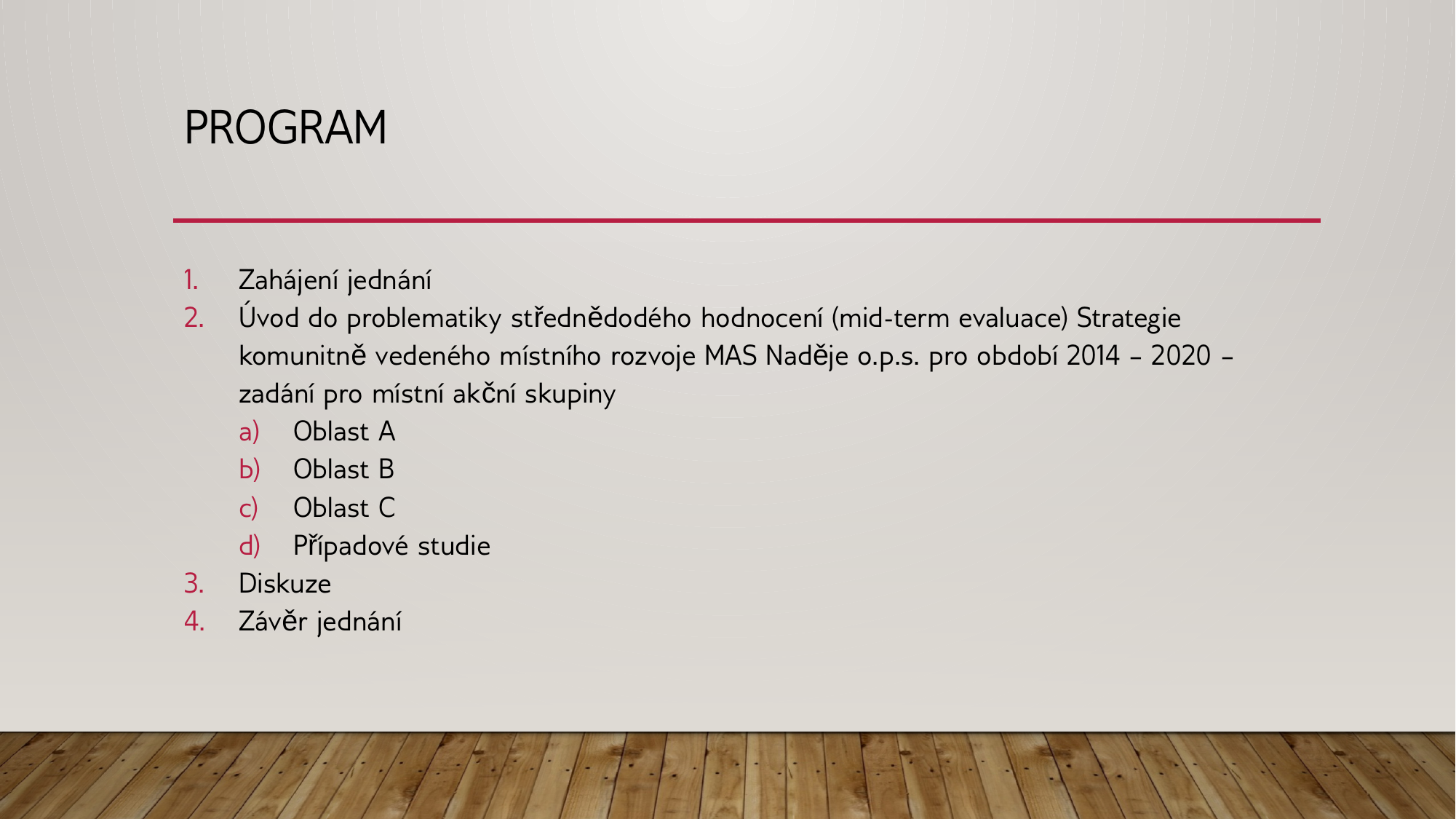

# Program
Zahájení jednání
Úvod do problematiky střednědodého hodnocení (mid-term evaluace) Strategie komunitně vedeného místního rozvoje MAS Naděje o.p.s. pro období 2014 – 2020 – zadání pro místní akční skupiny
Oblast A
Oblast B
Oblast C
Případové studie
Diskuze
Závěr jednání